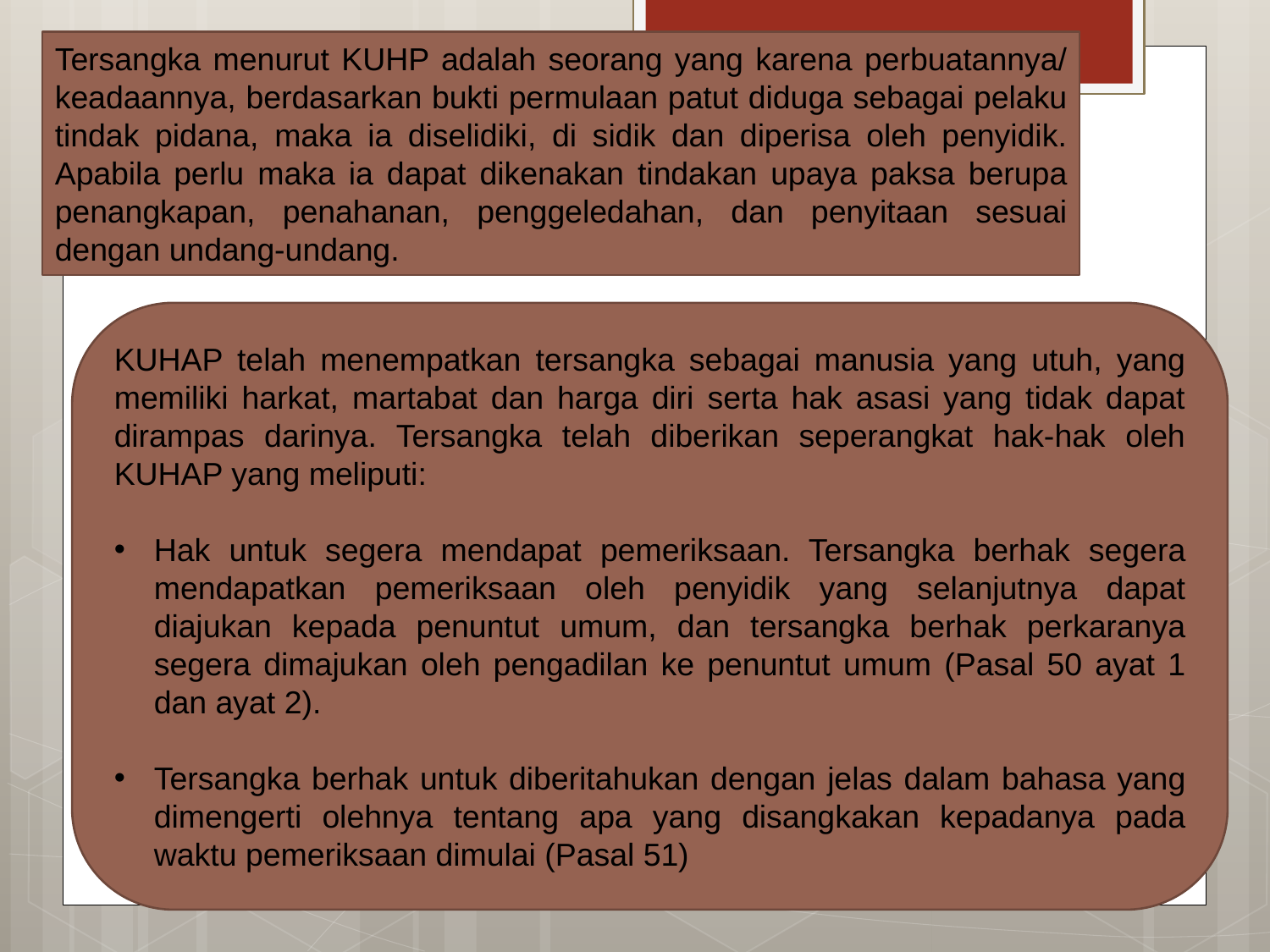

Tersangka menurut KUHP adalah seorang yang karena perbuatannya/ keadaannya, berdasarkan bukti permulaan patut diduga sebagai pelaku tindak pidana, maka ia diselidiki, di sidik dan diperisa oleh penyidik. Apabila perlu maka ia dapat dikenakan tindakan upaya paksa berupa penangkapan, penahanan, penggeledahan, dan penyitaan sesuai dengan undang-undang.
KUHAP telah menempatkan tersangka sebagai manusia yang utuh, yang memiliki harkat, martabat dan harga diri serta hak asasi yang tidak dapat dirampas darinya. Tersangka telah diberikan seperangkat hak-hak oleh KUHAP yang meliputi:

Hak untuk segera mendapat pemeriksaan. Tersangka berhak segera mendapatkan pemeriksaan oleh penyidik yang selanjutnya dapat diajukan kepada penuntut umum, dan tersangka berhak perkaranya segera dimajukan oleh pengadilan ke penuntut umum (Pasal 50 ayat 1 dan ayat 2).

Tersangka berhak untuk diberitahukan dengan jelas dalam bahasa yang dimengerti olehnya tentang apa yang disangkakan kepadanya pada waktu pemeriksaan dimulai (Pasal 51)